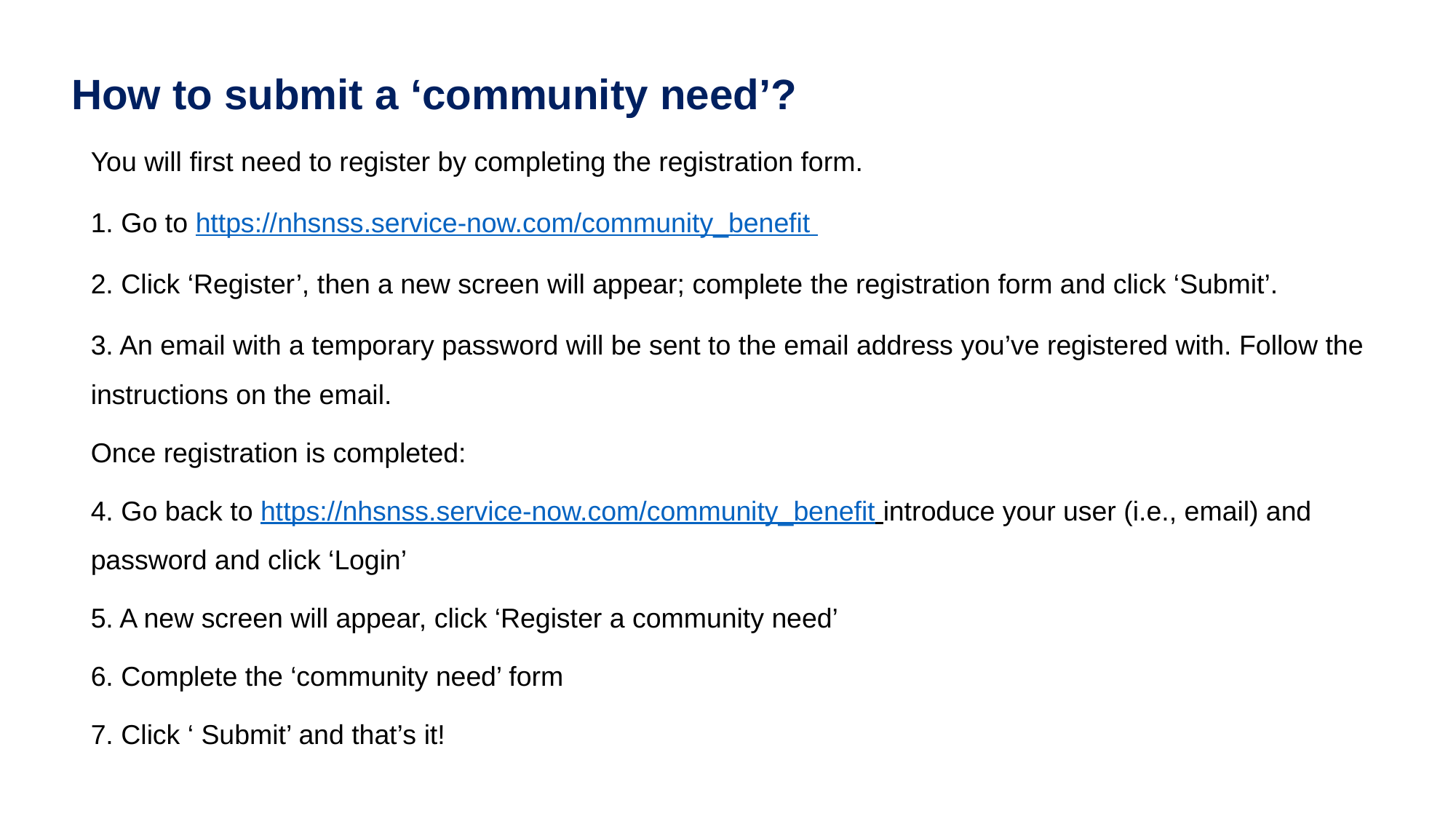

# How to submit a ‘community need’?
You will first need to register by completing the registration form.
1. Go to https://nhsnss.service-now.com/community_benefit
2. Click ‘Register’, then a new screen will appear; complete the registration form and click ‘Submit’.
3. An email with a temporary password will be sent to the email address you’ve registered with. Follow the instructions on the email.
Once registration is completed:
4. Go back to https://nhsnss.service-now.com/community_benefit introduce your user (i.e., email) and password and click ‘Login’
5. A new screen will appear, click ‘Register a community need’
6. Complete the ‘community need’ form
7. Click ‘ Submit’ and that’s it!